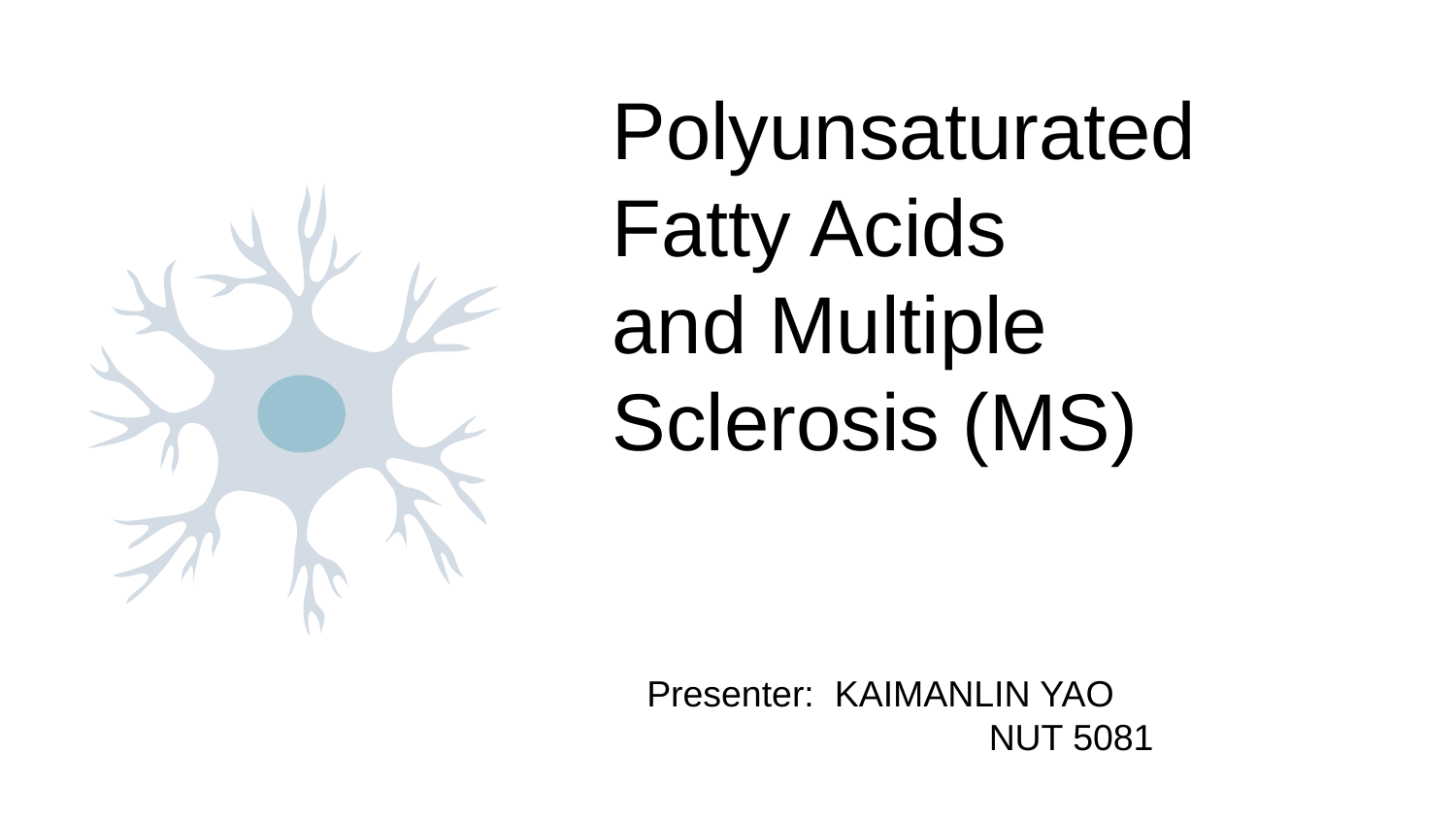

# Polyunsaturated Fatty Acids
and Multiple Sclerosis (MS)

Presenter:  KAIMANLIN YAO
 		     NUT 5081